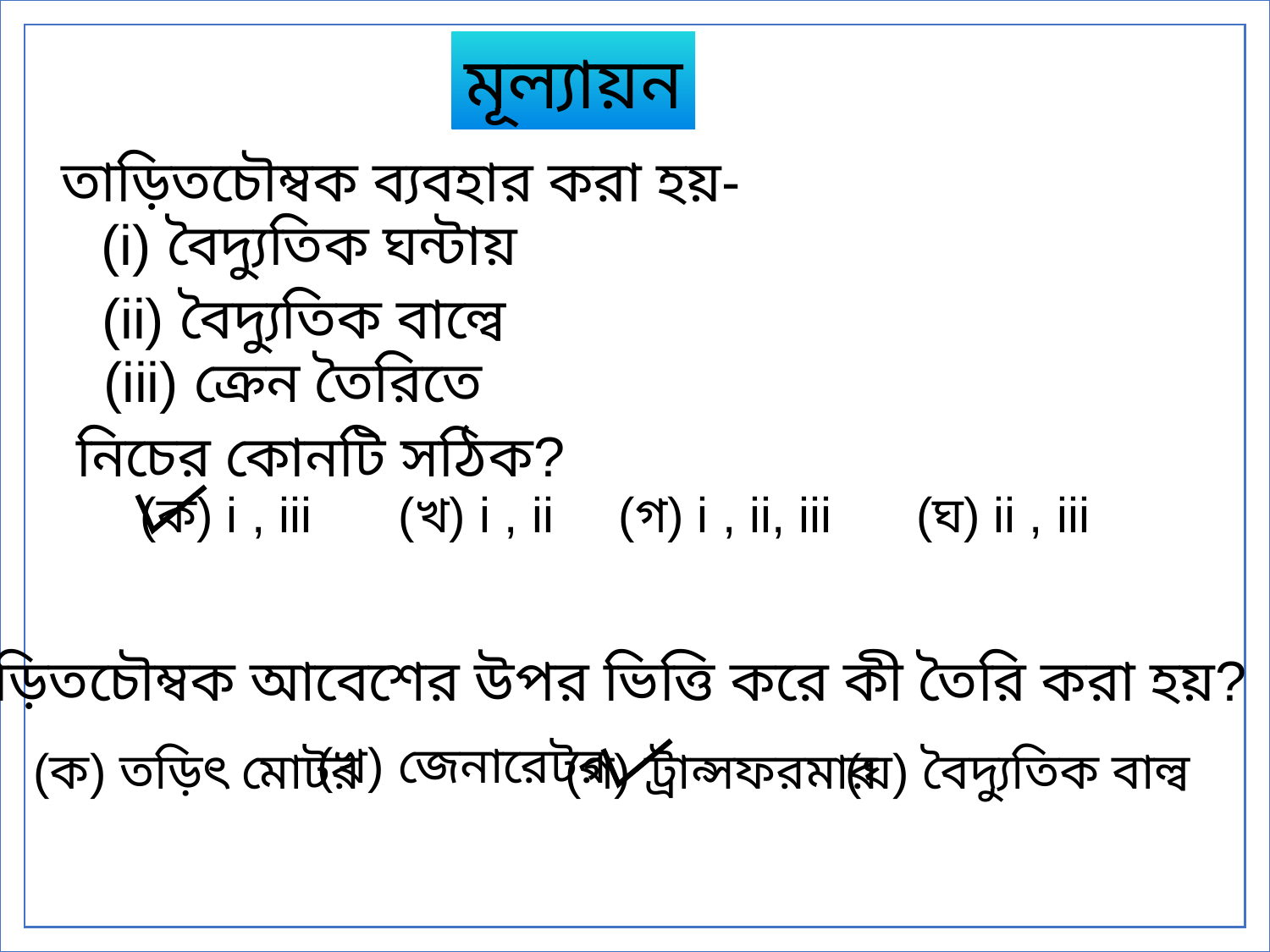

মূল্যায়ন
তাড়িতচৌম্বক ব্যবহার করা হয়-
(i) বৈদ্যুতিক ঘন্টায়
(ii) বৈদ্যুতিক বাল্বে
(iii) ক্রেন তৈরিতে

নিচের কোনটি সঠিক?
(ক) i , iii
(খ) i , ii
(গ) i , ii, iii
(ঘ) ii , iii

তাড়িতচৌম্বক আবেশের উপর ভিত্তি করে কী তৈরি করা হয়?
(খ) জেনারেটর
(ক) তড়িৎ মোটর
(গ) ট্রান্সফরমার
(ঘ) বৈদ্যুতিক বাল্ব